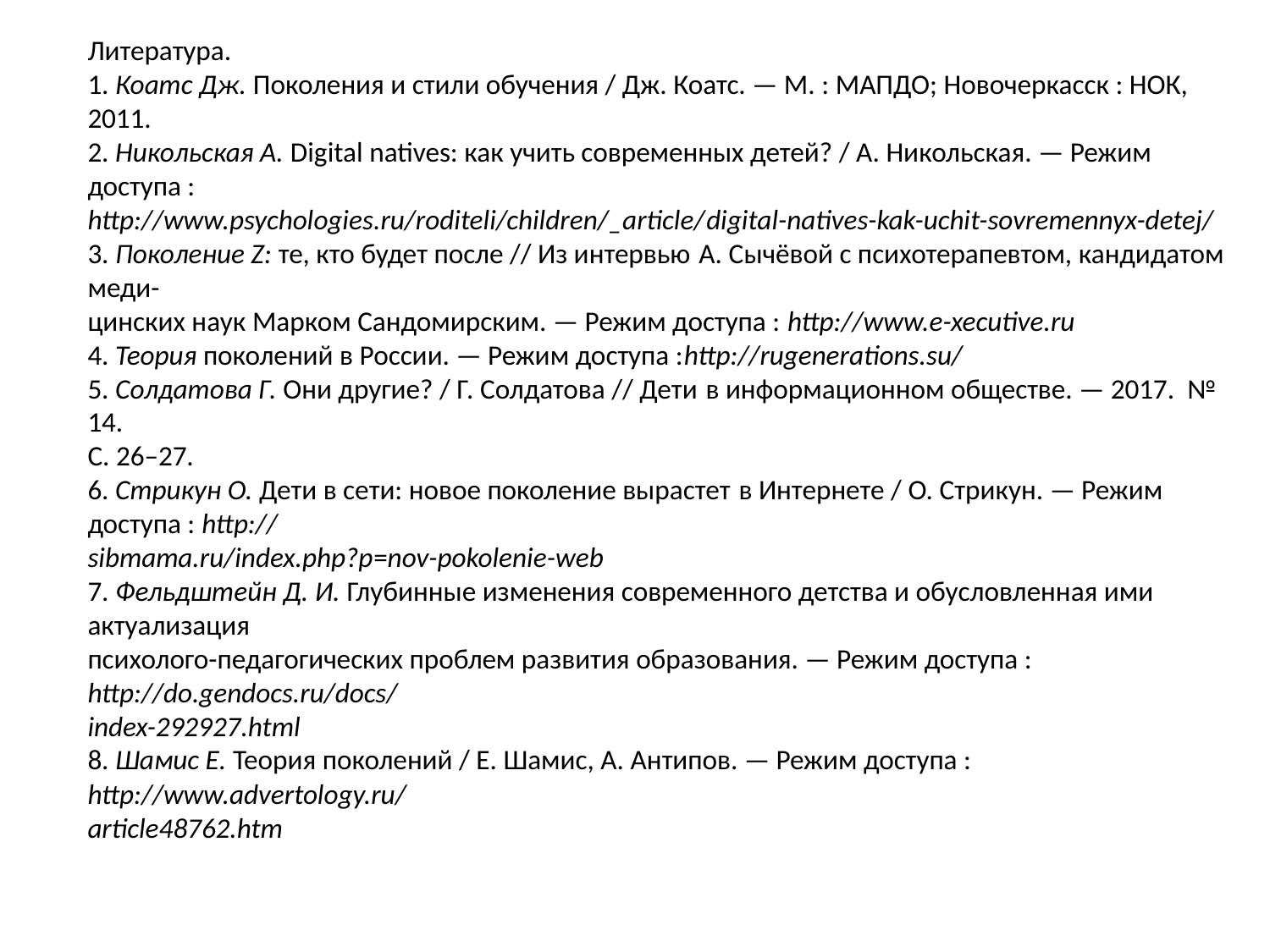

Литература.
1. Коатс Дж. Поколения и стили обучения / Дж. Коатс. — М. : МАПДО; Новочеркасск : НОК, 2011.
2. Никольская А. Digital natives: как учить современных детей? / А. Никольская. — Режим доступа :
http://www.psychologies.ru/roditeli/children/_article/digital-natives-kak-uchit-sovremennyx-detej/
3. Поколение Z: те, кто будет после // Из интервью А. Сычёвой с психотерапевтом, кандидатом меди-
цинских наук Марком Сандомирским. — Режим доступа : http://www.e-xecutive.ru
4. Теория поколений в России. — Режим доступа :http://rugenerations.su/
5. Солдатова Г. Они другие? / Г. Солдатова // Дети в информационном обществе. — 2017.  № 14.
С. 26–27.
6. Стрикун О. Дети в сети: новое поколение вырастет в Интернете / О. Стрикун. — Режим доступа : http://
sibmama.ru/index.php?p=nov-pokolenie-web
7. Фельдштейн Д. И. Глубинные изменения современного детства и обусловленная ими актуализация
психолого-педагогических проблем развития образования. — Режим доступа : http://do.gendocs.ru/docs/
index-292927.html
8. Шамис Е. Теория поколений / Е. Шамис, А. Антипов. — Режим доступа : http://www.advertology.ru/
article48762.htm